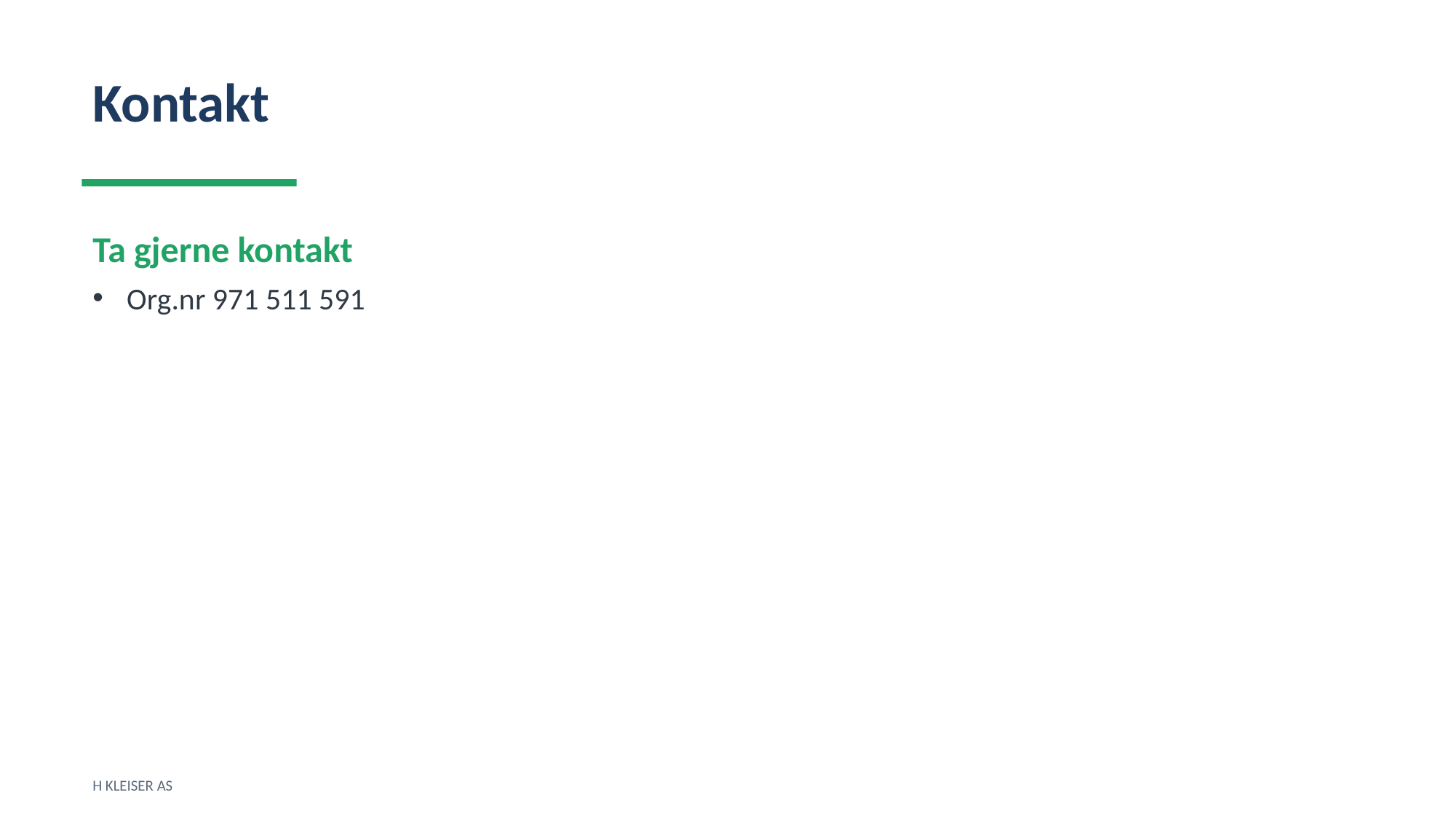

Kontakt

Ta gjerne kontakt
Org.nr 971 511 591
H KLEISER AS